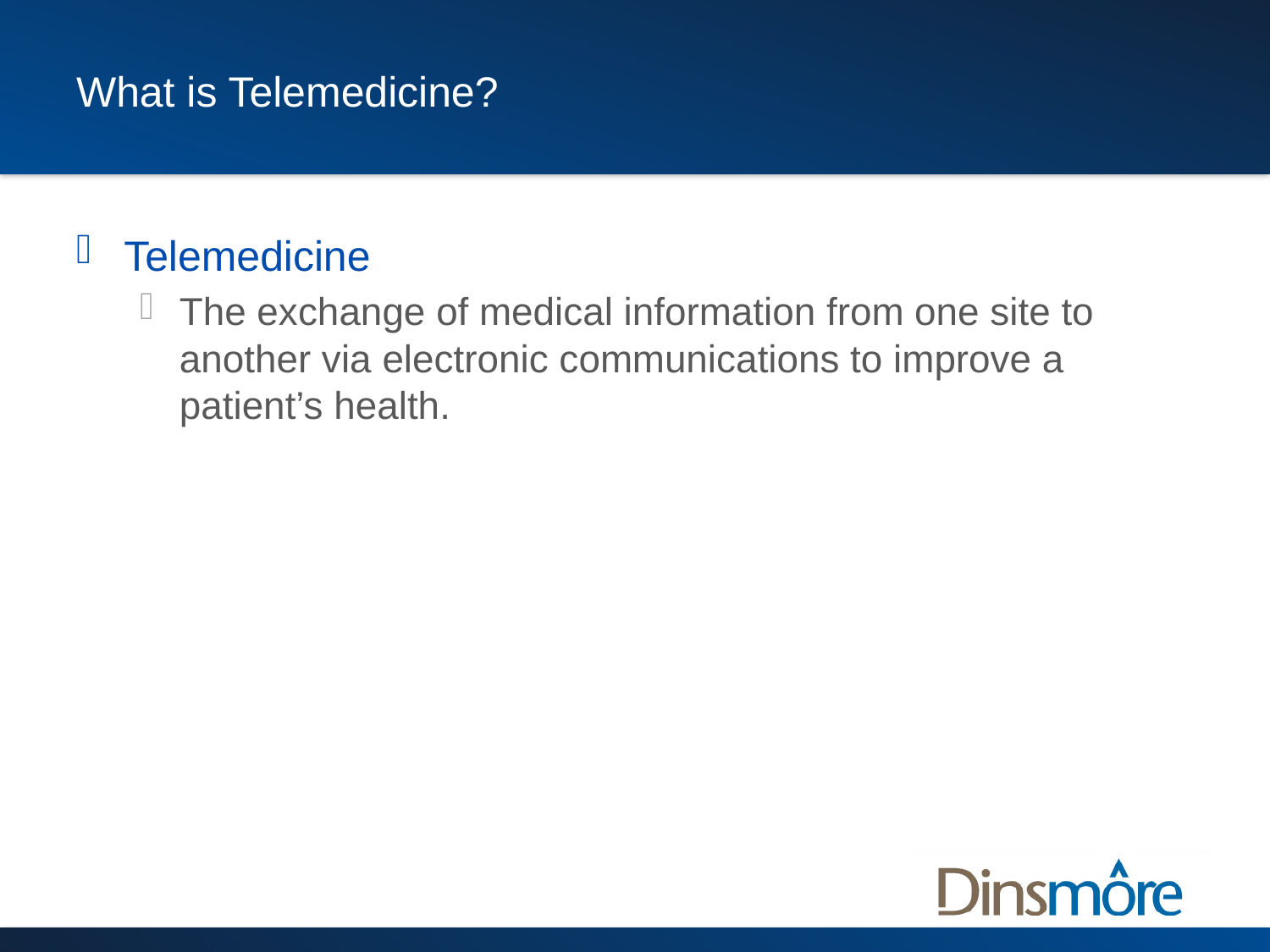

# What is Telemedicine?
Telemedicine
The exchange of medical information from one site to another via electronic communications to improve a patient’s health.